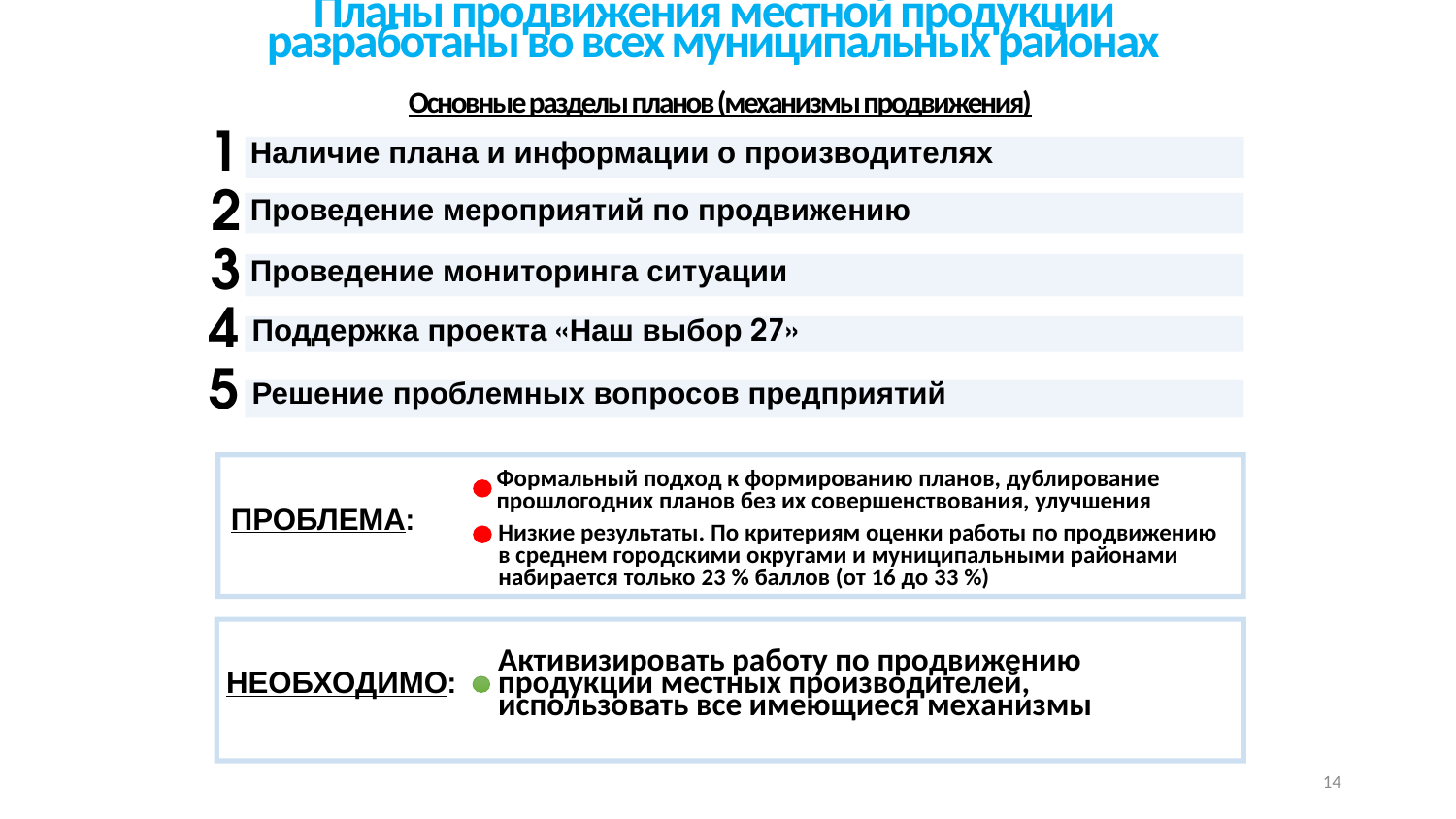

Планы продвижения местной продукции разработаны во всех муниципальных районах
Основные разделы планов (механизмы продвижения)

Наличие плана и информации о производителях
1

Проведение мероприятий по продвижению
2

Проведение мониторинга ситуации
3

Поддержка проекта «Наш выбор 27»
4

Решение проблемных вопросов предприятий
5

Формальный подход к формированию планов, дублирование прошлогодних планов без их совершенствования, улучшения

ПРОБЛЕМА:
Низкие результаты. По критериям оценки работы по продвижению в среднем городскими округами и муниципальными районами набирается только 23 % баллов (от 16 до 33 %)

Активизировать работу по продвижению продукции местных производителей, использовать все имеющиеся механизмы
НЕОБХОДИМО:

14